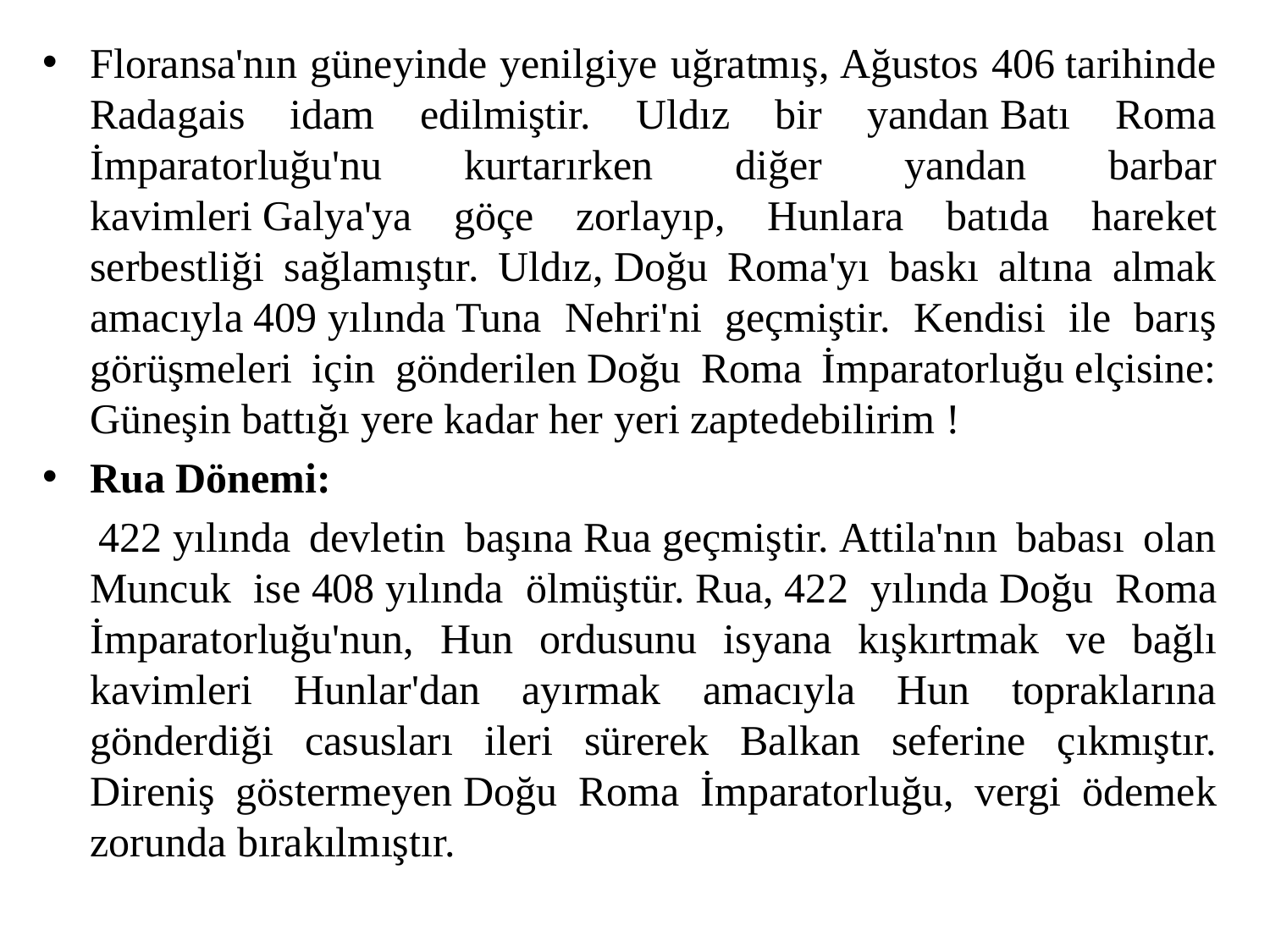

Floransa'nın güneyinde yenilgiye uğratmış, Ağustos 406 tarihinde Radagais idam edilmiştir. Uldız bir yandan Batı Roma İmparatorluğu'nu kurtarırken diğer yandan barbar kavimleri Galya'ya göçe zorlayıp, Hunlara batıda hareket serbestliği sağlamıştır. Uldız, Doğu Roma'yı baskı altına almak amacıyla 409 yılında Tuna Nehri'ni geçmiştir. Kendisi ile barış görüşmeleri için gönderilen Doğu Roma İmparatorluğu elçisine: Güneşin battığı yere kadar her yeri zaptedebilirim !
Rua Dönemi:
   422 yılında devletin başına Rua geçmiştir. Attila'nın babası olan Muncuk ise 408 yılında ölmüştür. Rua, 422 yılında Doğu Roma İmparatorluğu'nun, Hun ordusunu isyana kışkırtmak ve bağlı kavimleri Hunlar'dan ayırmak amacıyla Hun topraklarına gönderdiği casusları ileri sürerek Balkan seferine çıkmıştır. Direniş göstermeyen Doğu Roma İmparatorluğu, vergi ödemek zorunda bırakılmıştır.